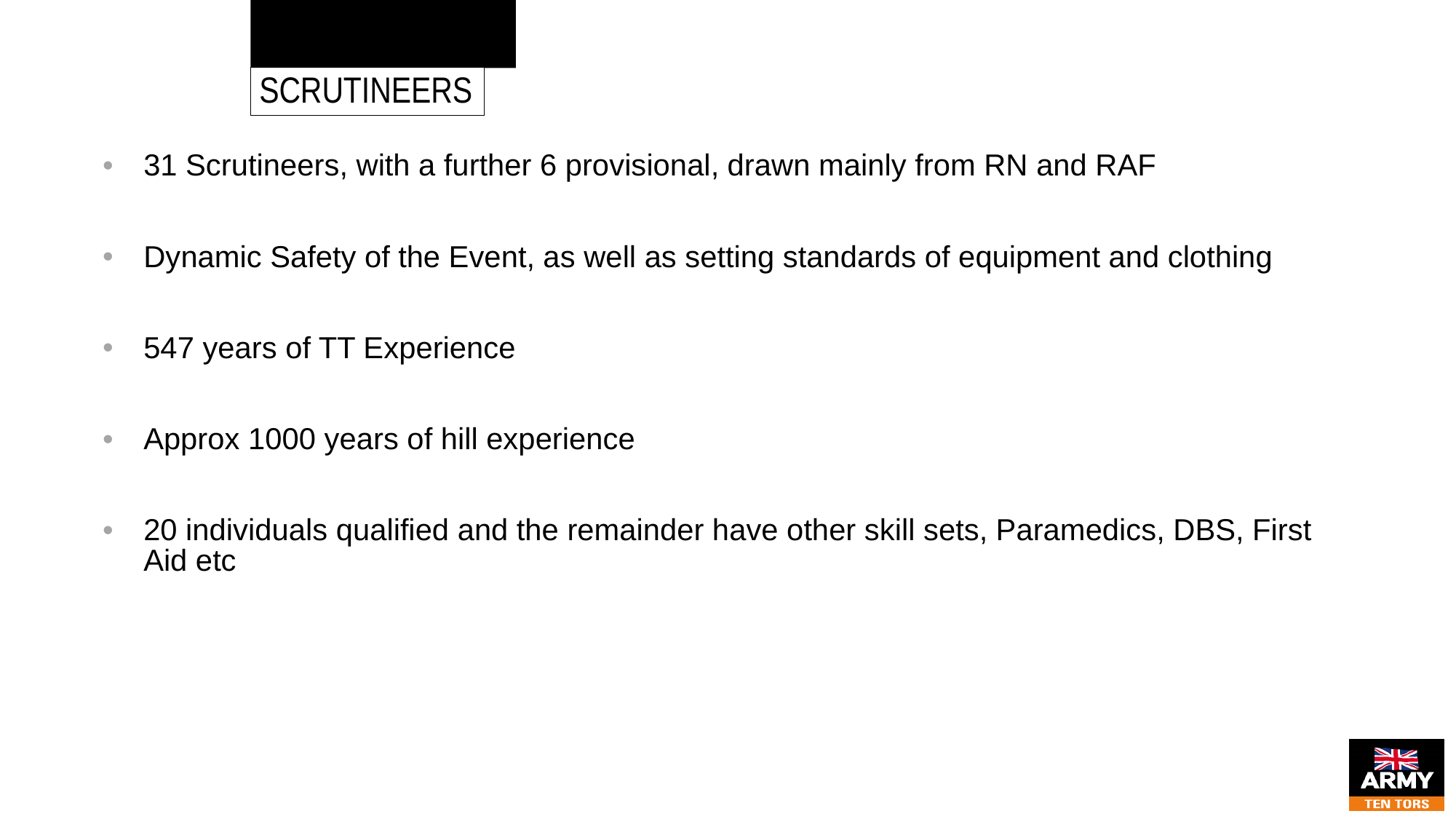

# CLOTHING & EQUIPMENT
scrutineers
31 Scrutineers, with a further 6 provisional, drawn mainly from RN and RAF

Dynamic Safety of the Event, as well as setting standards of equipment and clothing

547 years of TT Experience

Approx 1000 years of hill experience

20 individuals qualified and the remainder have other skill sets, Paramedics, DBS, First Aid etc